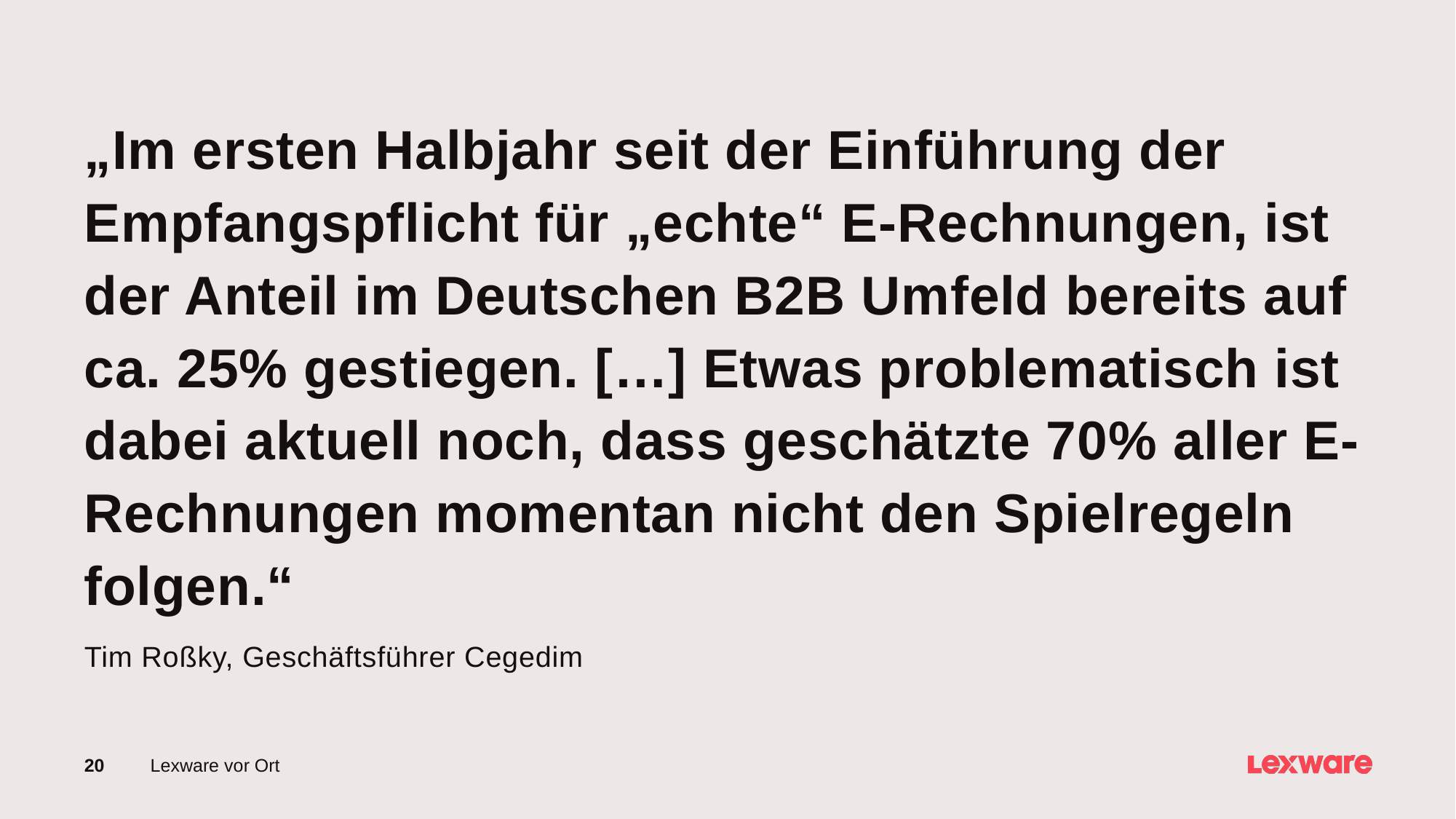

„Im ersten Halbjahr seit der Einführung der Empfangspflicht für „echte“ E-Rechnungen, ist der Anteil im Deutschen B2B Umfeld bereits auf ca. 25% gestiegen. […] Etwas problematisch ist dabei aktuell noch, dass geschätzte 70% aller E-Rechnungen momentan nicht den Spielregeln folgen.“
Tim Roßky, Geschäftsführer Cegedim
20
Lexware vor Ort